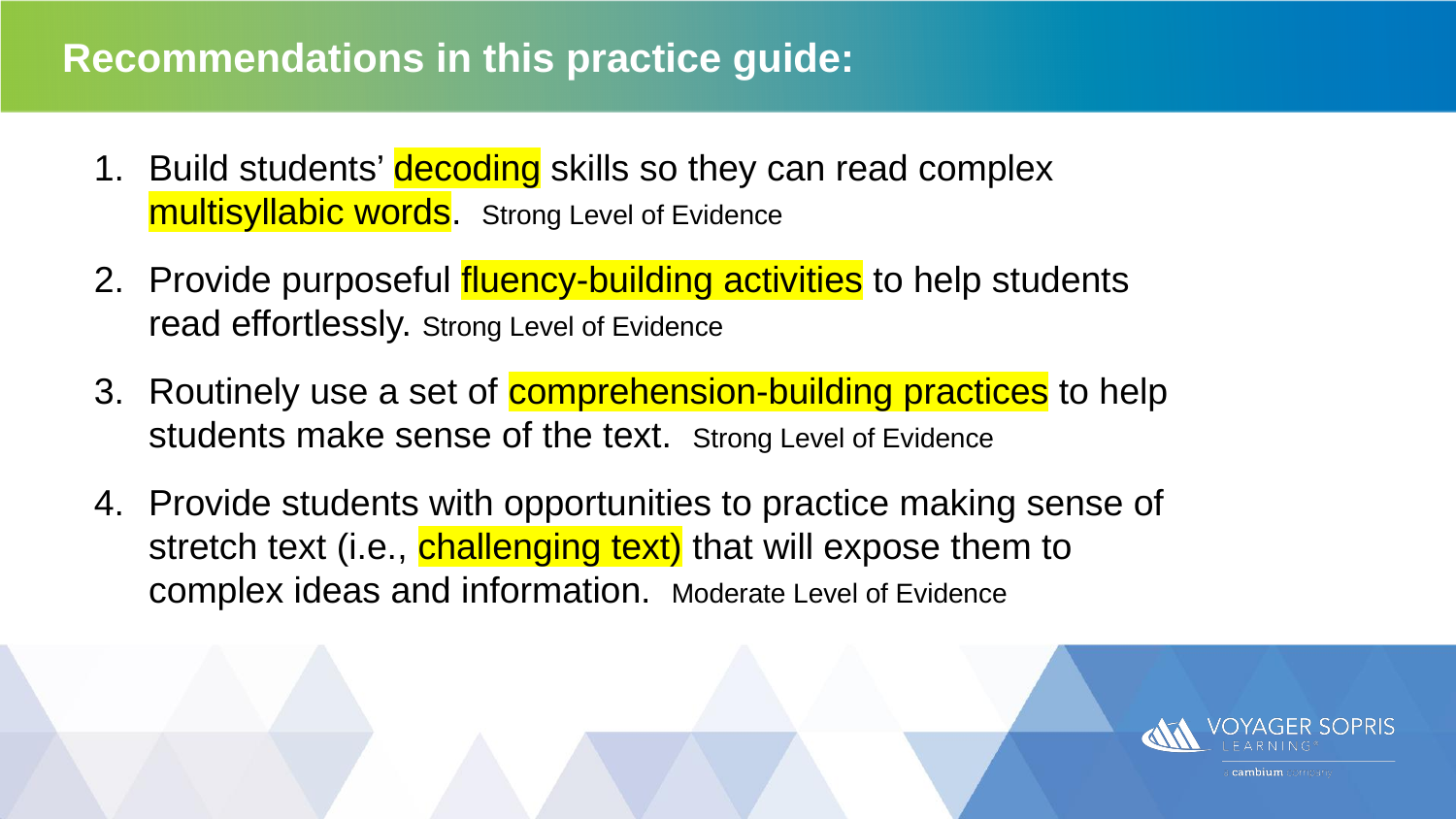

# Recommendations in this practice guide:
Build students’ decoding skills so they can read complex multisyllabic words.  Strong Level of Evidence
Provide purposeful fluency-building activities to help students read effortlessly. Strong Level of Evidence
Routinely use a set of comprehension-building practices to help students make sense of the text.  Strong Level of Evidence
Provide students with opportunities to practice making sense of stretch text (i.e., challenging text) that will expose them to complex ideas and information.  Moderate Level of Evidence